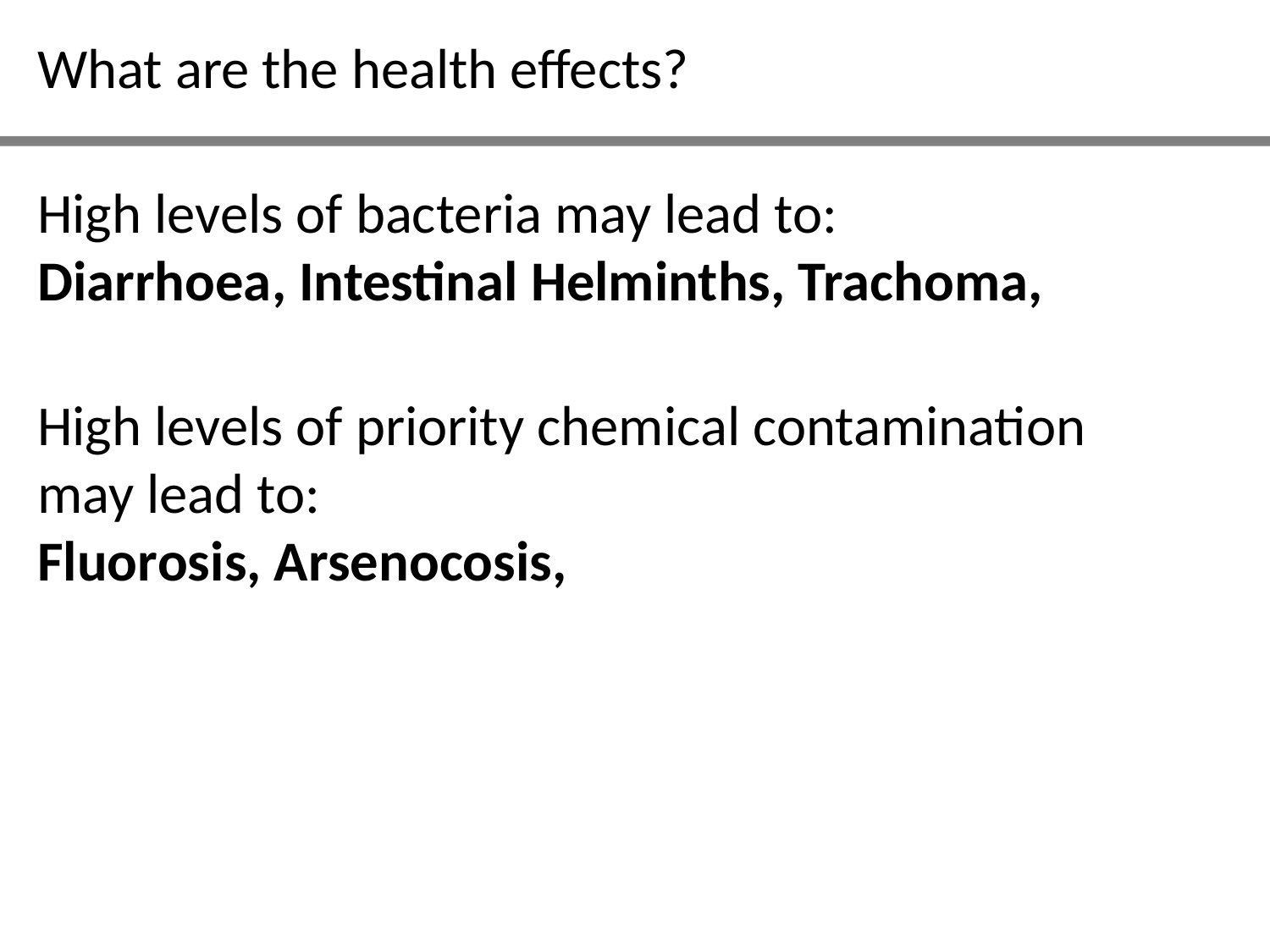

What are the health effects?
High levels of bacteria may lead to:
Diarrhoea, Intestinal Helminths, Trachoma,
High levels of priority chemical contamination may lead to:
Fluorosis, Arsenocosis,